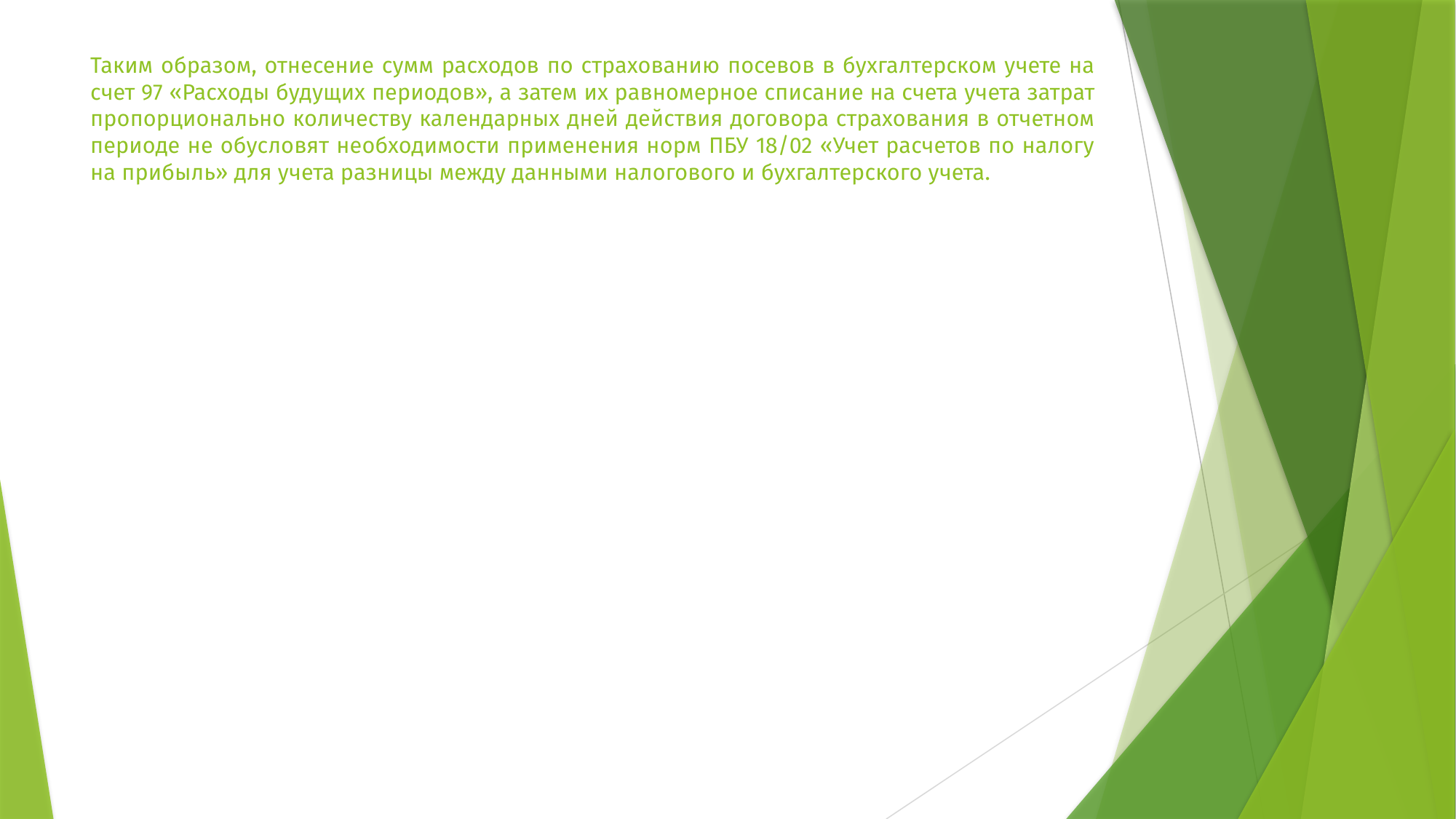

# Таким образом, отнесение сумм расходов по страхованию посевов в бухгалтерском учете на счет 97 «Расходы будущих периодов», а затем их равномерное списание на счета учета затрат пропорционально количеству календарных дней действия договора страхования в отчетном периоде не обусловят необходимости применения норм ПБУ 18/02 «Учет расчетов по налогу на прибыль» для учета разницы между данными налогового и бухгалтерского учета.